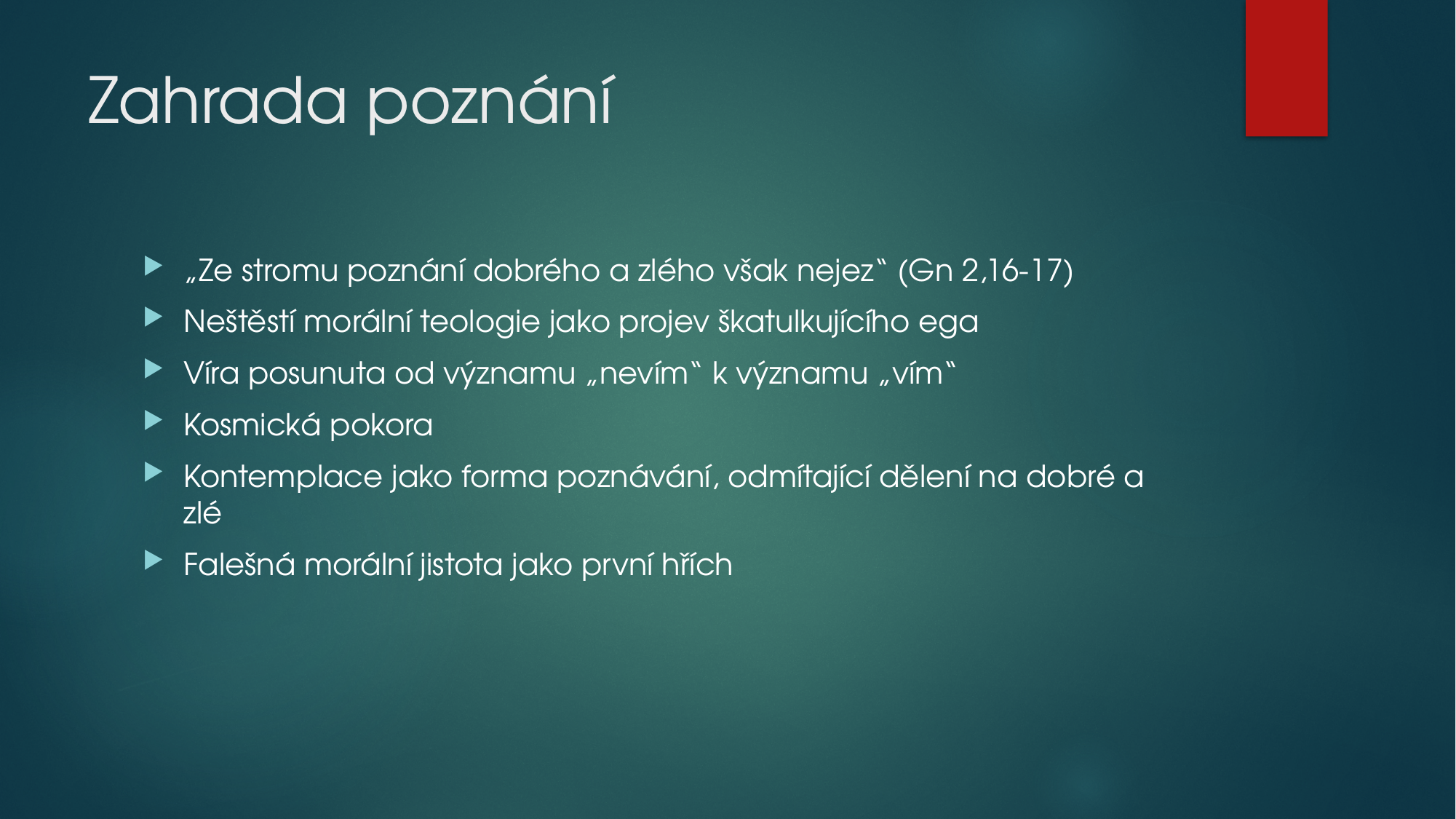

# Zahrada poznání
„Ze stromu poznání dobrého a zlého však nejez“ (Gn 2,16-17)
Neštěstí morální teologie jako projev škatulkujícího ega
Víra posunuta od významu „nevím“ k významu „vím“
Kosmická pokora
Kontemplace jako forma poznávání, odmítající dělení na dobré a zlé
Falešná morální jistota jako první hřích